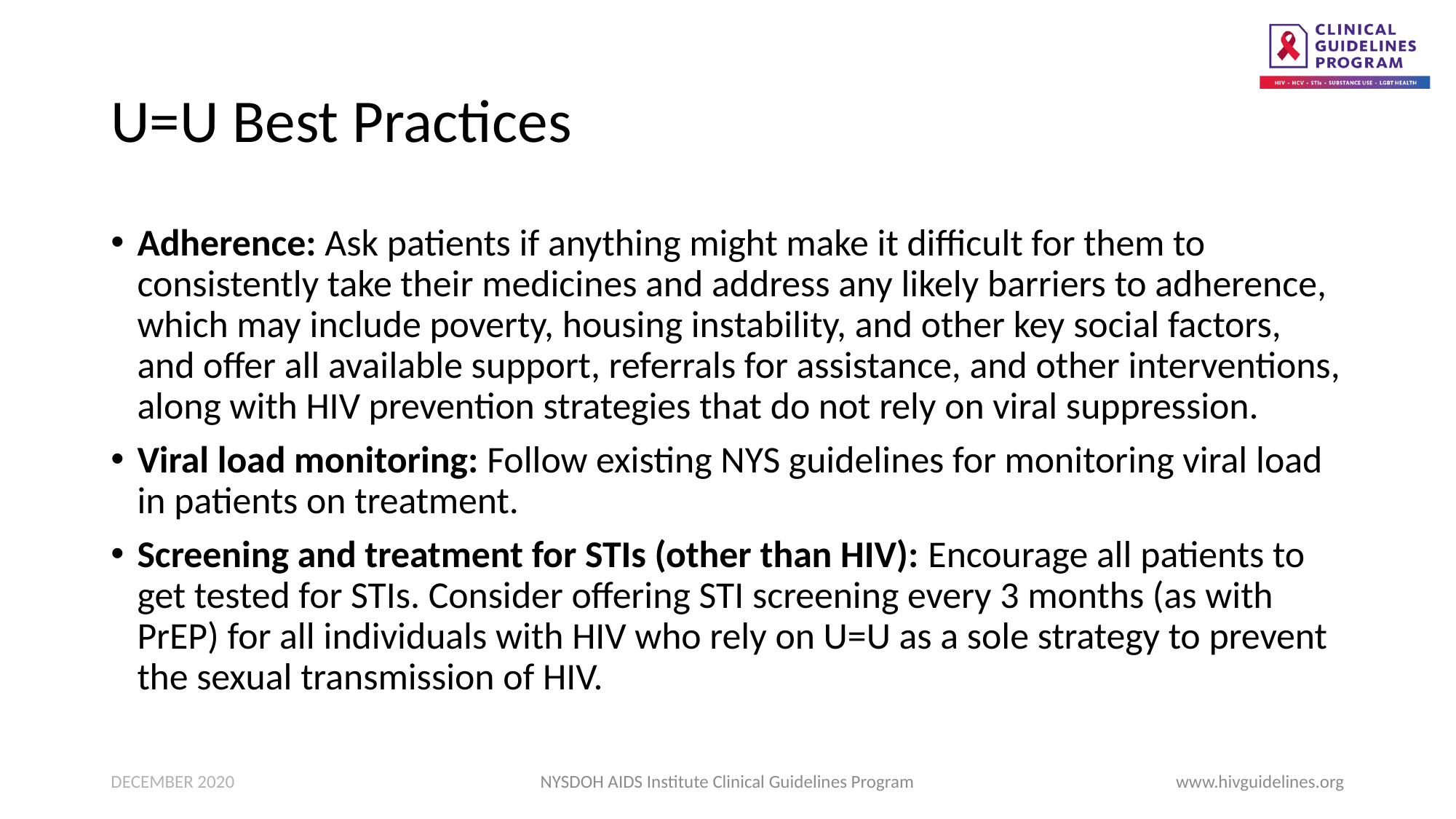

# U=U Best Practices
Adherence: Ask patients if anything might make it difficult for them to consistently take their medicines and address any likely barriers to adherence, which may include poverty, housing instability, and other key social factors, and offer all available support, referrals for assistance, and other interventions, along with HIV prevention strategies that do not rely on viral suppression.
Viral load monitoring: Follow existing NYS guidelines for monitoring viral load in patients on treatment.
Screening and treatment for STIs (other than HIV): Encourage all patients to get tested for STIs. Consider offering STI screening every 3 months (as with PrEP) for all individuals with HIV who rely on U=U as a sole strategy to prevent the sexual transmission of HIV.

DECEMBER 2020
NYSDOH AIDS Institute Clinical Guidelines Program
www.hivguidelines.org